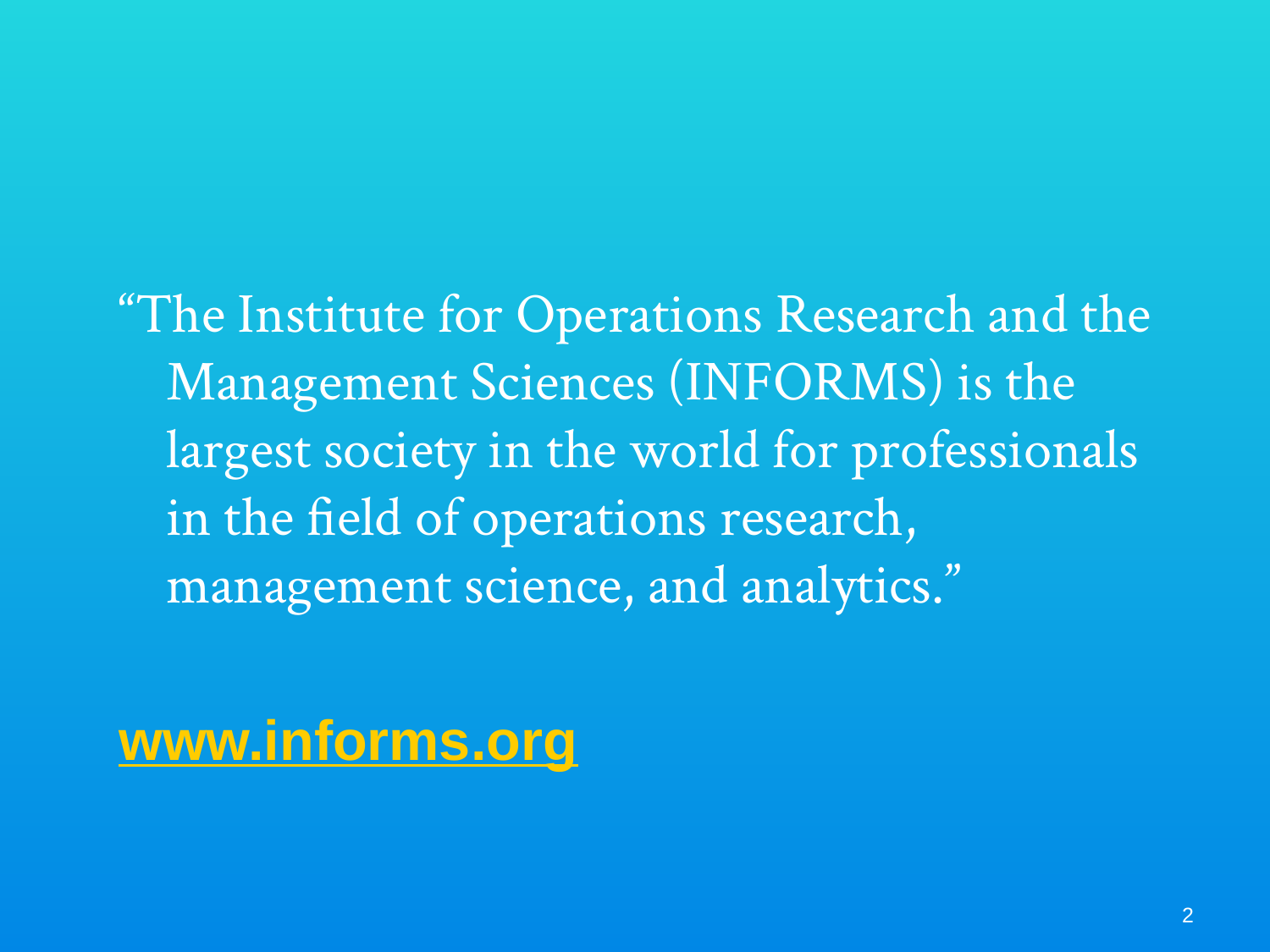

“The Institute for Operations Research and the Management Sciences (INFORMS) is the largest society in the world for professionals in the field of operations research, management science, and analytics.”

www.informs.org
2